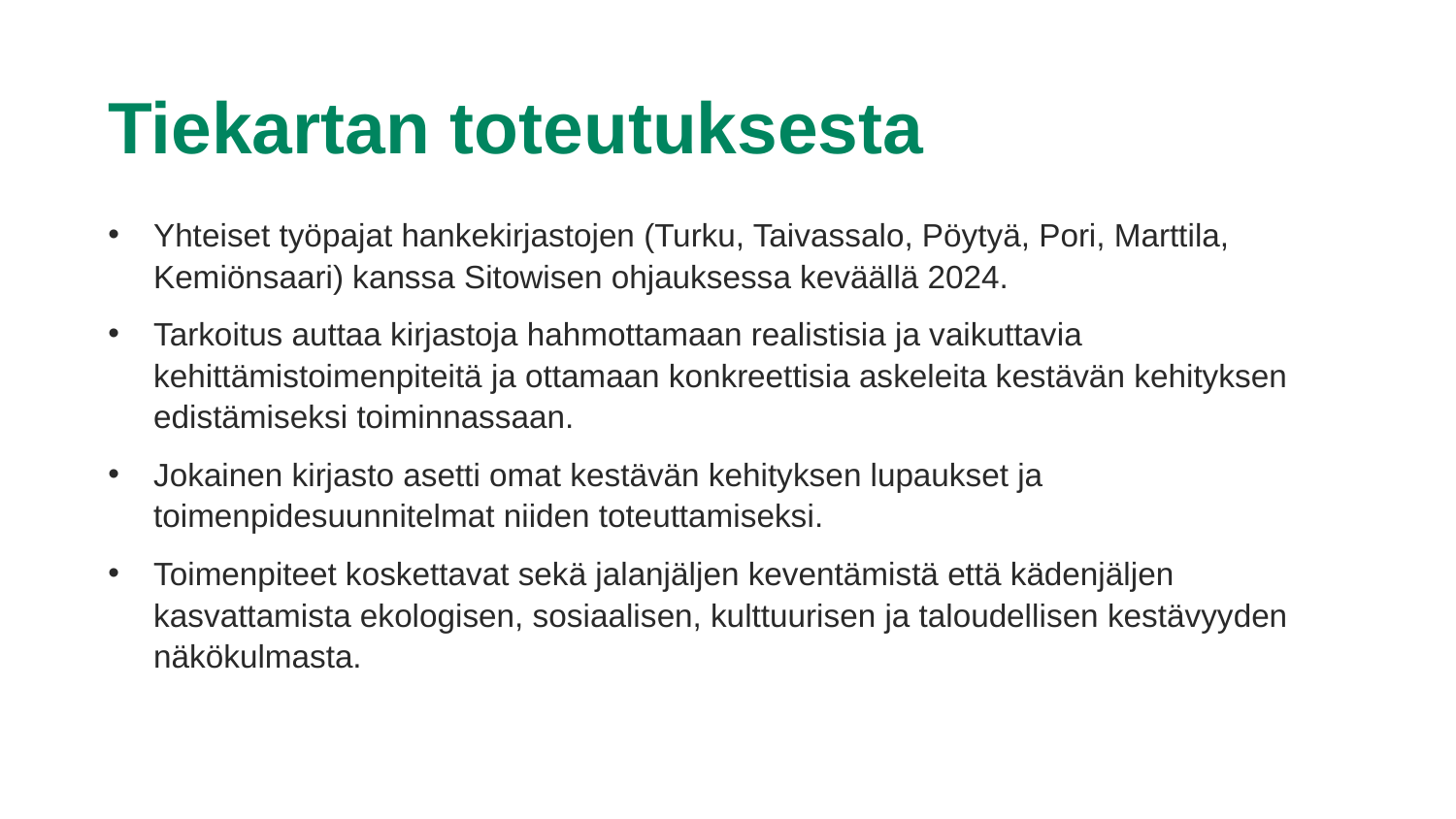

# Tiekartan toteutuksesta
Yhteiset työpajat hankekirjastojen (Turku, Taivassalo, Pöytyä, Pori, Marttila, Kemiönsaari) kanssa Sitowisen ohjauksessa keväällä 2024.
Tarkoitus auttaa kirjastoja hahmottamaan realistisia ja vaikuttavia kehittämistoimenpiteitä ja ottamaan konkreettisia askeleita kestävän kehityksen edistämiseksi toiminnassaan.
Jokainen kirjasto asetti omat kestävän kehityksen lupaukset ja toimenpidesuunnitelmat niiden toteuttamiseksi.
Toimenpiteet koskettavat sekä jalanjäljen keventämistä että kädenjäljen kasvattamista ekologisen, sosiaalisen, kulttuurisen ja taloudellisen kestävyyden näkökulmasta.